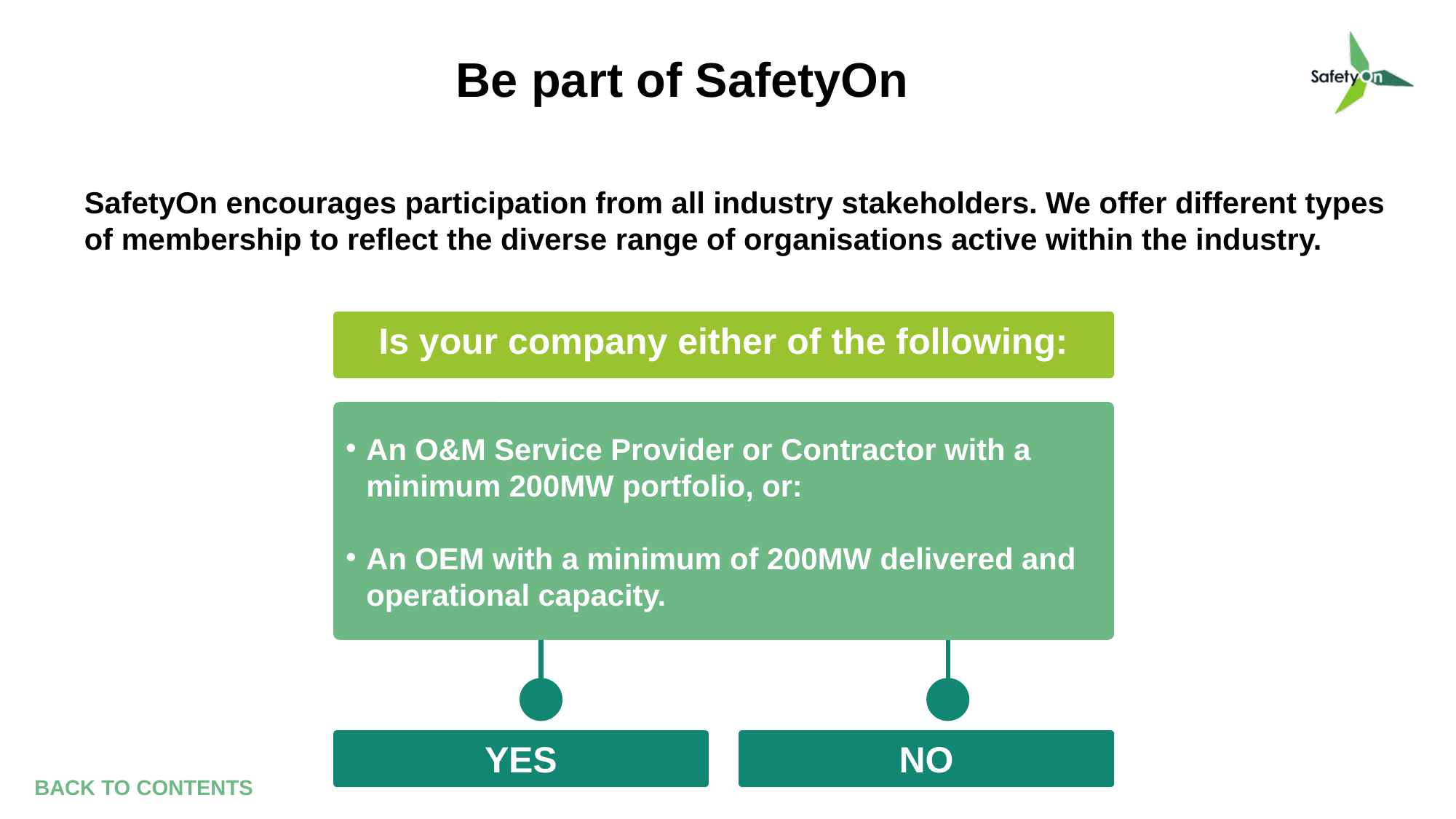

Be part of SafetyOn
SafetyOn encourages participation from all industry stakeholders. We offer different types of membership to reflect the diverse range of organisations active within the industry.

Is your company either of the following:
An O&M Service Provider or Contractor with a minimum 200MW portfolio, or:

An OEM with a minimum of 200MW delivered and operational capacity.

NO
YES